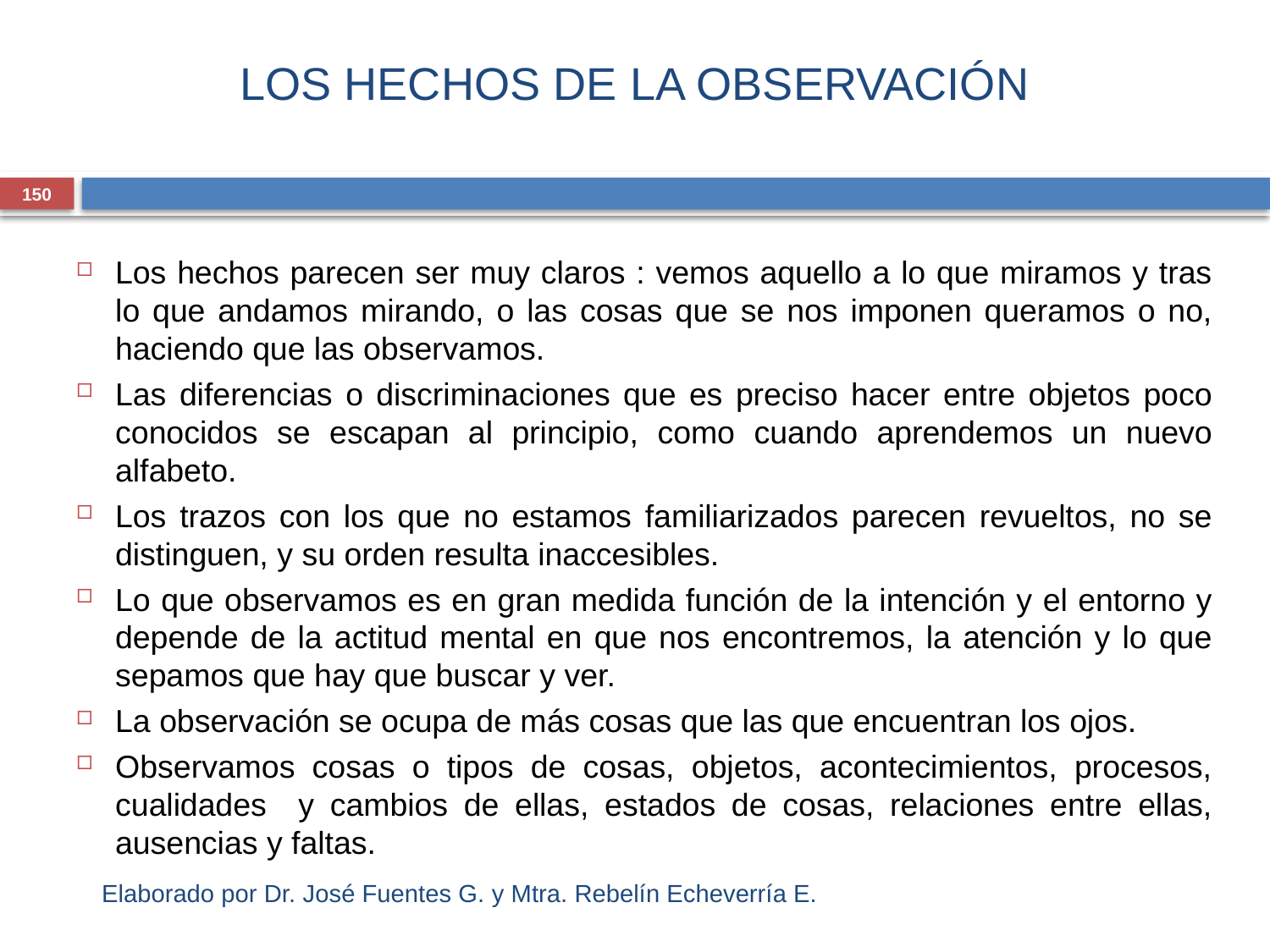

# LOS HECHOS DE LA OBSERVACIÓN
150
Los hechos parecen ser muy claros : vemos aquello a lo que miramos y tras lo que andamos mirando, o las cosas que se nos imponen queramos o no, haciendo que las observamos.
Las diferencias o discriminaciones que es preciso hacer entre objetos poco conocidos se escapan al principio, como cuando aprendemos un nuevo alfabeto.
Los trazos con los que no estamos familiarizados parecen revueltos, no se distinguen, y su orden resulta inaccesibles.
Lo que observamos es en gran medida función de la intención y el entorno y depende de la actitud mental en que nos encontremos, la atención y lo que sepamos que hay que buscar y ver.
La observación se ocupa de más cosas que las que encuentran los ojos.
Observamos cosas o tipos de cosas, objetos, acontecimientos, procesos, cualidades  y cambios de ellas, estados de cosas, relaciones entre ellas, ausencias y faltas.
Elaborado por Dr. José Fuentes G. y Mtra. Rebelín Echeverría E.